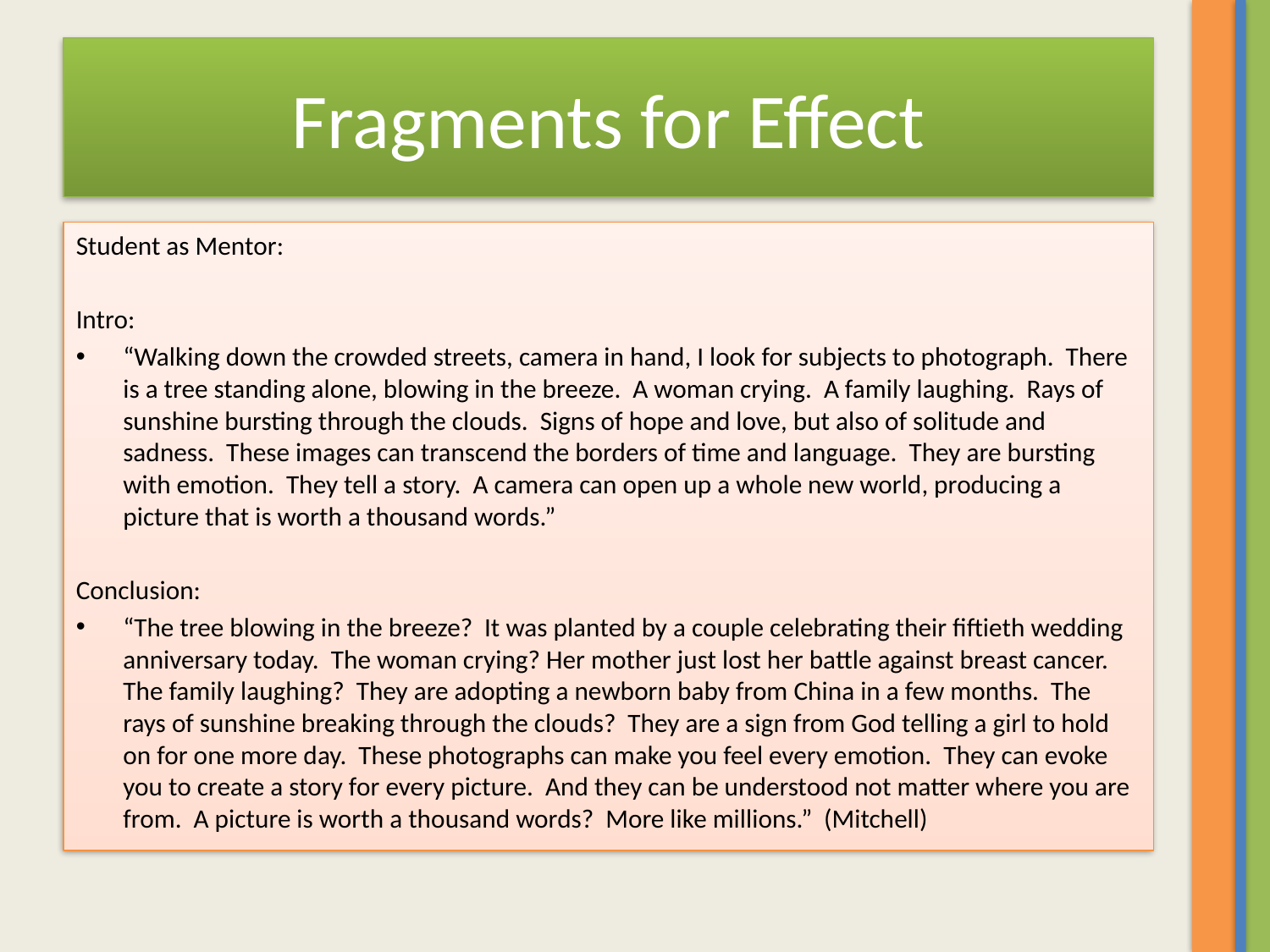

# Fragments for Effect
Student as Mentor:

Intro:
“Walking down the crowded streets, camera in hand, I look for subjects to photograph.  There is a tree standing alone, blowing in the breeze.  A woman crying.  A family laughing.  Rays of sunshine bursting through the clouds.  Signs of hope and love, but also of solitude and sadness.  These images can transcend the borders of time and language.  They are bursting with emotion.  They tell a story.  A camera can open up a whole new world, producing a picture that is worth a thousand words.”

Conclusion:
“The tree blowing in the breeze?  It was planted by a couple celebrating their fiftieth wedding anniversary today.  The woman crying? Her mother just lost her battle against breast cancer.  The family laughing?  They are adopting a newborn baby from China in a few months.  The rays of sunshine breaking through the clouds?  They are a sign from God telling a girl to hold on for one more day.  These photographs can make you feel every emotion.  They can evoke you to create a story for every picture.  And they can be understood not matter where you are from.  A picture is worth a thousand words?  More like millions.”  (Mitchell)